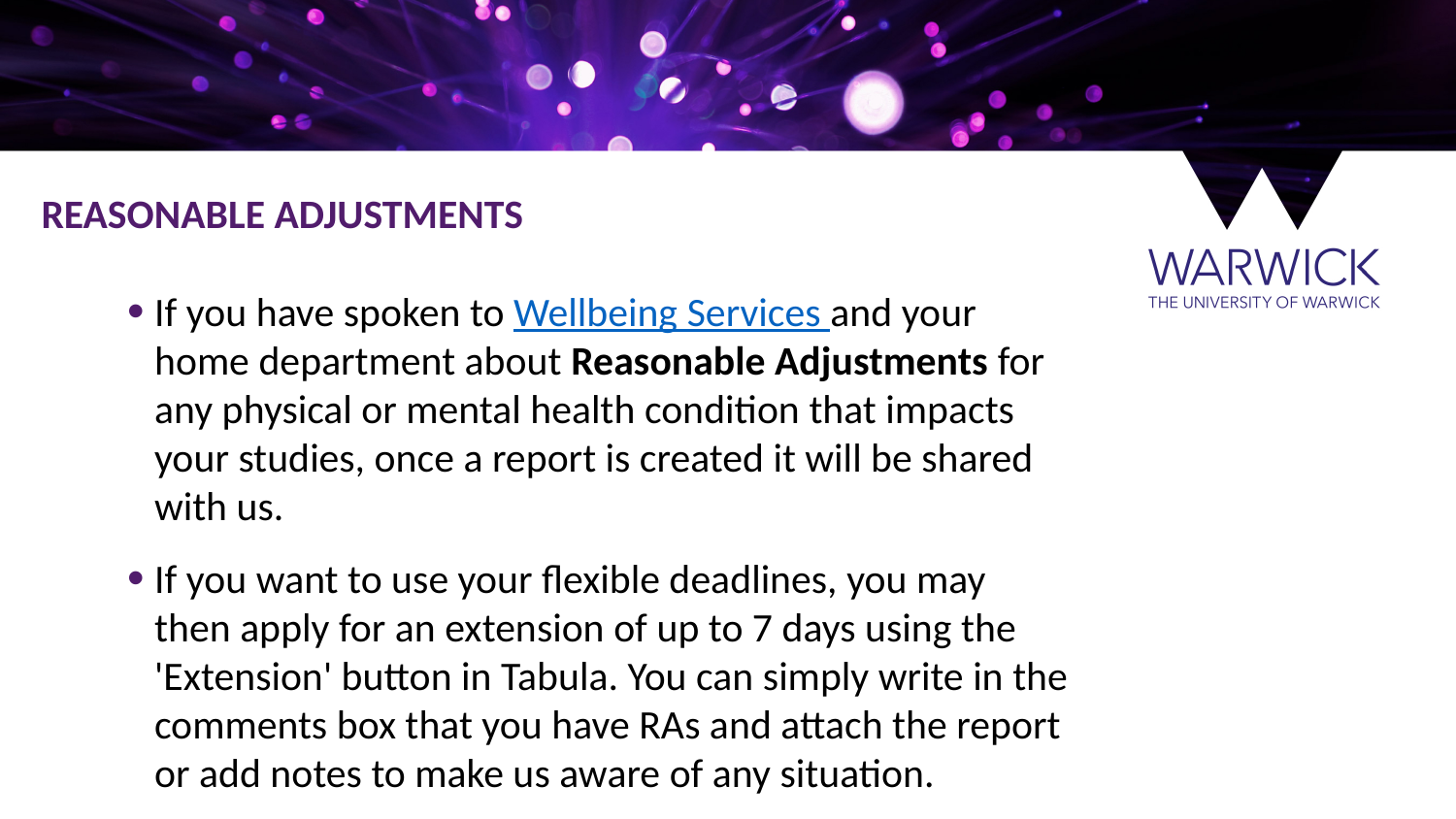

REASONABLE ADJUSTMENTS
If you have spoken to Wellbeing Services and your home department about Reasonable Adjustments for any physical or mental health condition that impacts your studies, once a report is created it will be shared with us.
If you want to use your flexible deadlines, you may then apply for an extension of up to 7 days using the 'Extension' button in Tabula. You can simply write in the comments box that you have RAs and attach the report or add notes to make us aware of any situation.